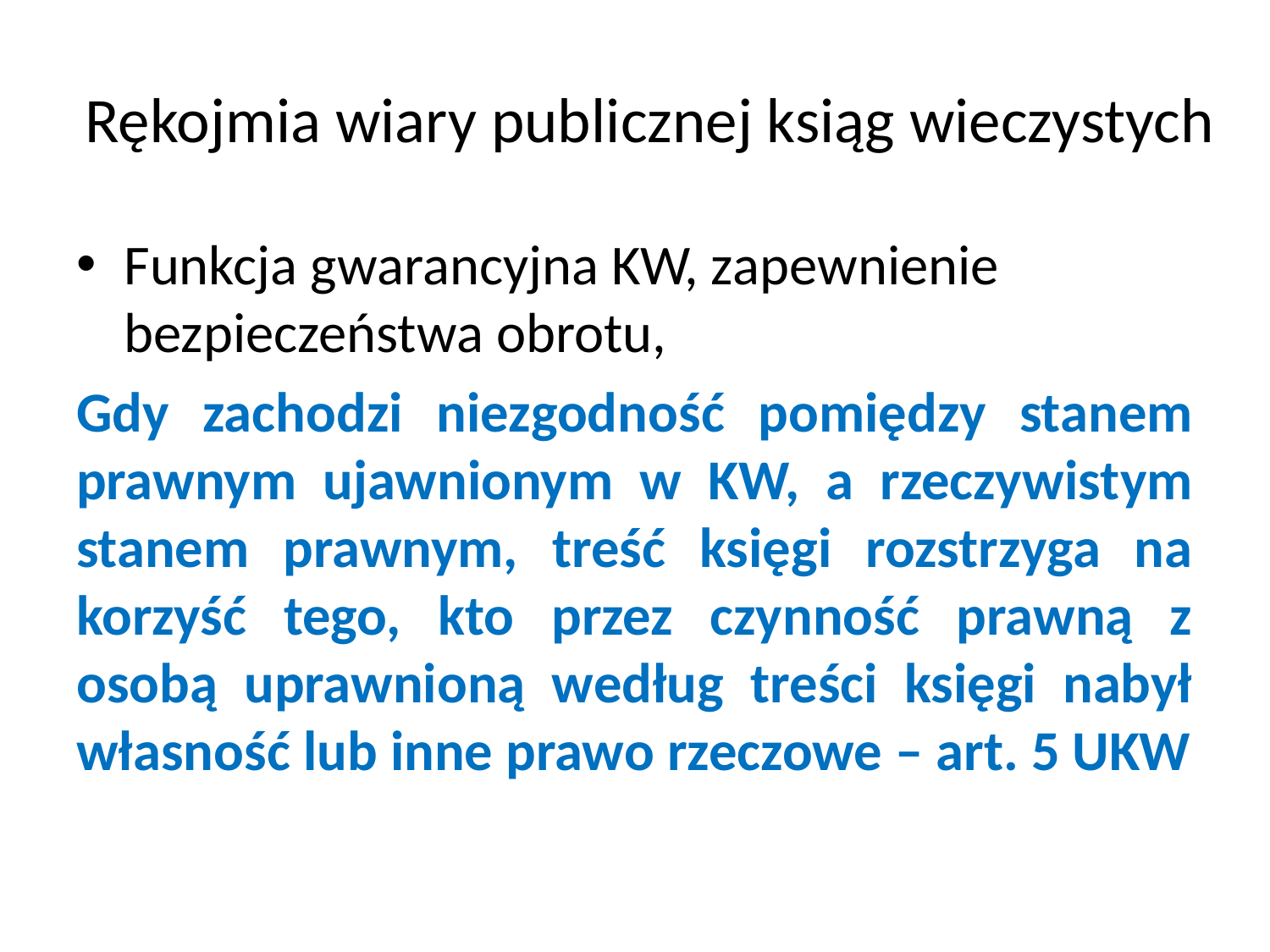

# Rękojmia wiary publicznej ksiąg wieczystych
Funkcja gwarancyjna KW, zapewnienie bezpieczeństwa obrotu,
Gdy zachodzi niezgodność pomiędzy stanem prawnym ujawnionym w KW, a rzeczywistym stanem prawnym, treść księgi rozstrzyga na korzyść tego, kto przez czynność prawną z osobą uprawnioną według treści księgi nabył własność lub inne prawo rzeczowe – art. 5 UKW